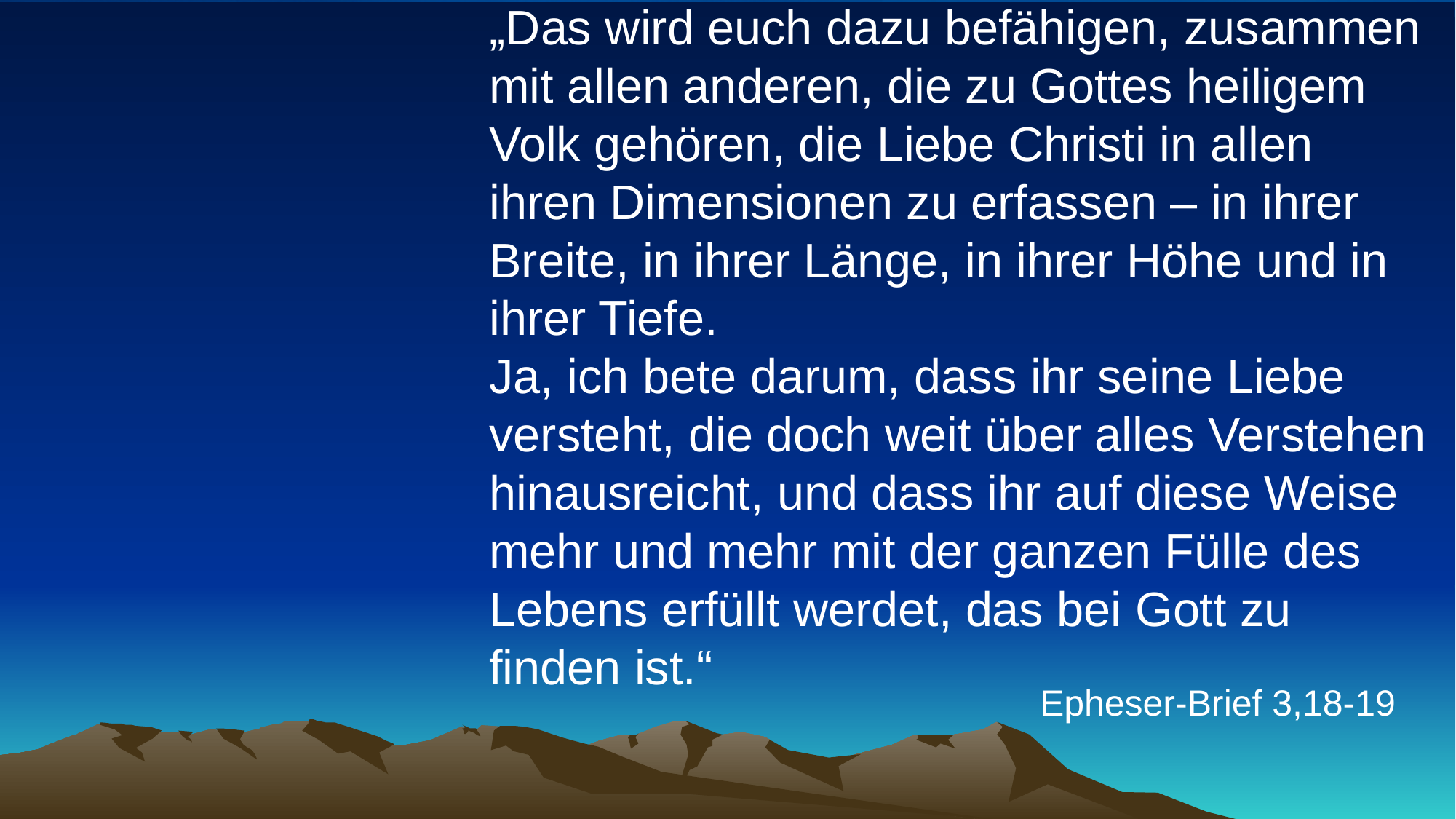

# „Das wird euch dazu befähigen, zusammen mit allen anderen, die zu Gottes heiligem Volk gehören, die Liebe Christi in allen ihren Dimensionen zu erfassen – in ihrer Breite, in ihrer Länge, in ihrer Höhe und in ihrer Tiefe. Ja, ich bete darum, dass ihr seine Liebe versteht, die doch weit über alles Verstehen hinausreicht, und dass ihr auf diese Weise mehr und mehr mit der ganzen Fülle des Lebens erfüllt werdet, das bei Gott zu finden ist.“
Epheser-Brief 3,18-19